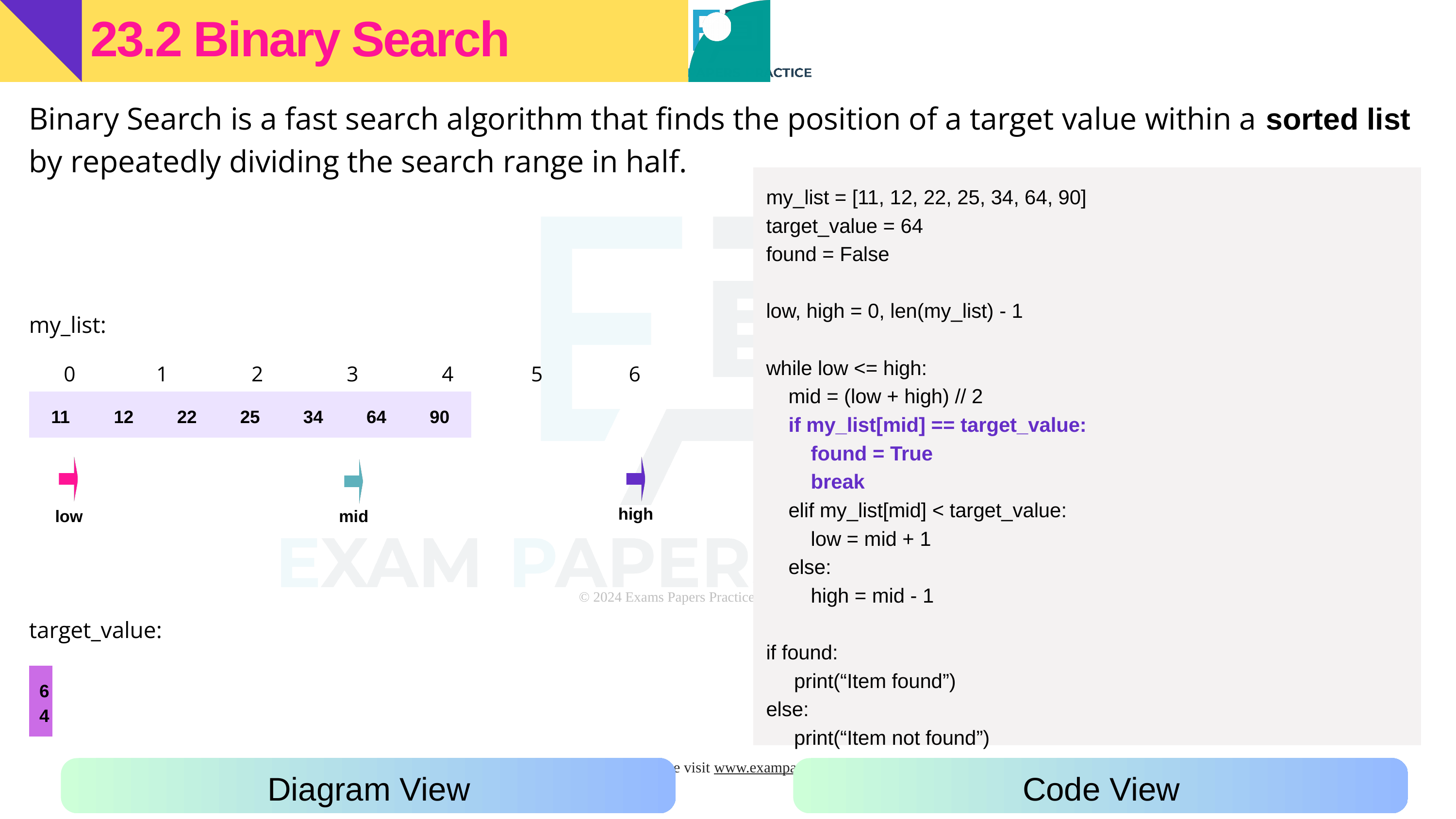

23.2 Binary Search

Binary Search is a fast search algorithm that finds the position of a target value within a sorted list by repeatedly dividing the search range in half.

my_list = [11, 12, 22, 25, 34, 64, 90]
target_value = 64
found = False

low, high = 0, len(my_list) - 1

while low <= high:
    mid = (low + high) // 2
    if my_list[mid] == target_value:
        found = True
        break
    elif my_list[mid] < target_value:
        low = mid + 1
    else:
        high = mid - 1

if found:
     print(“Item found”)
else:
     print(“Item not found”)
my_list:
0
1
2
3
4
5
6
| 11 | 12 | 22 | 25 | 34 | 64 | 90 |
| --- | --- | --- | --- | --- | --- | --- |

high
low
mid
target_value:
| 64 |
| --- |

Diagram View
Code View